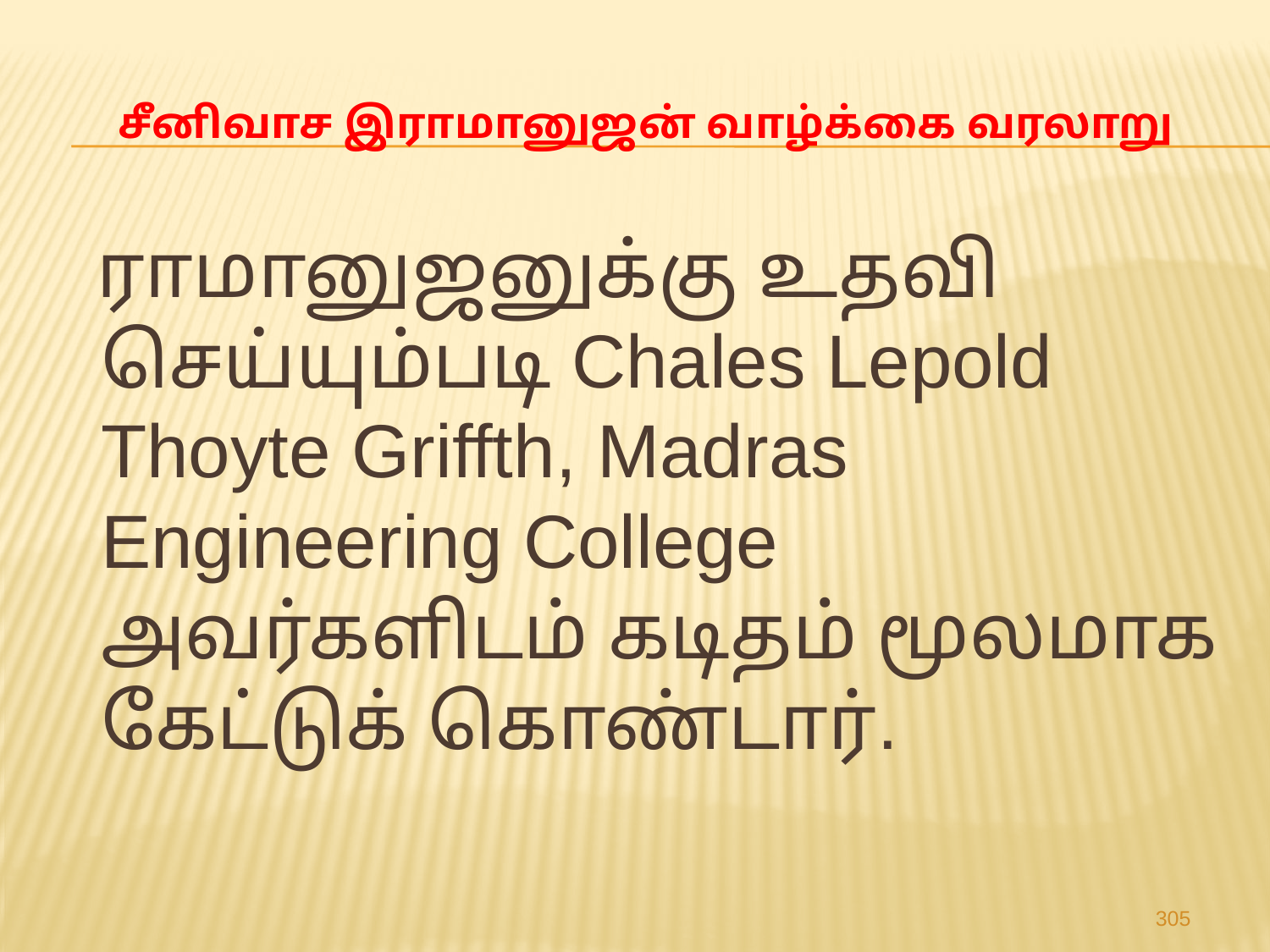

# சீனிவாச இராமானுஜன் வாழ்க்கை வரலாறு
   ராமானுஜனுக்கு உதவி செய்யும்படி Chales Lepold Thoyte Griffth, Madras Engineering College அவர்களிடம் கடிதம் மூலமாக கேட்டுக் கொண்டார்.

305